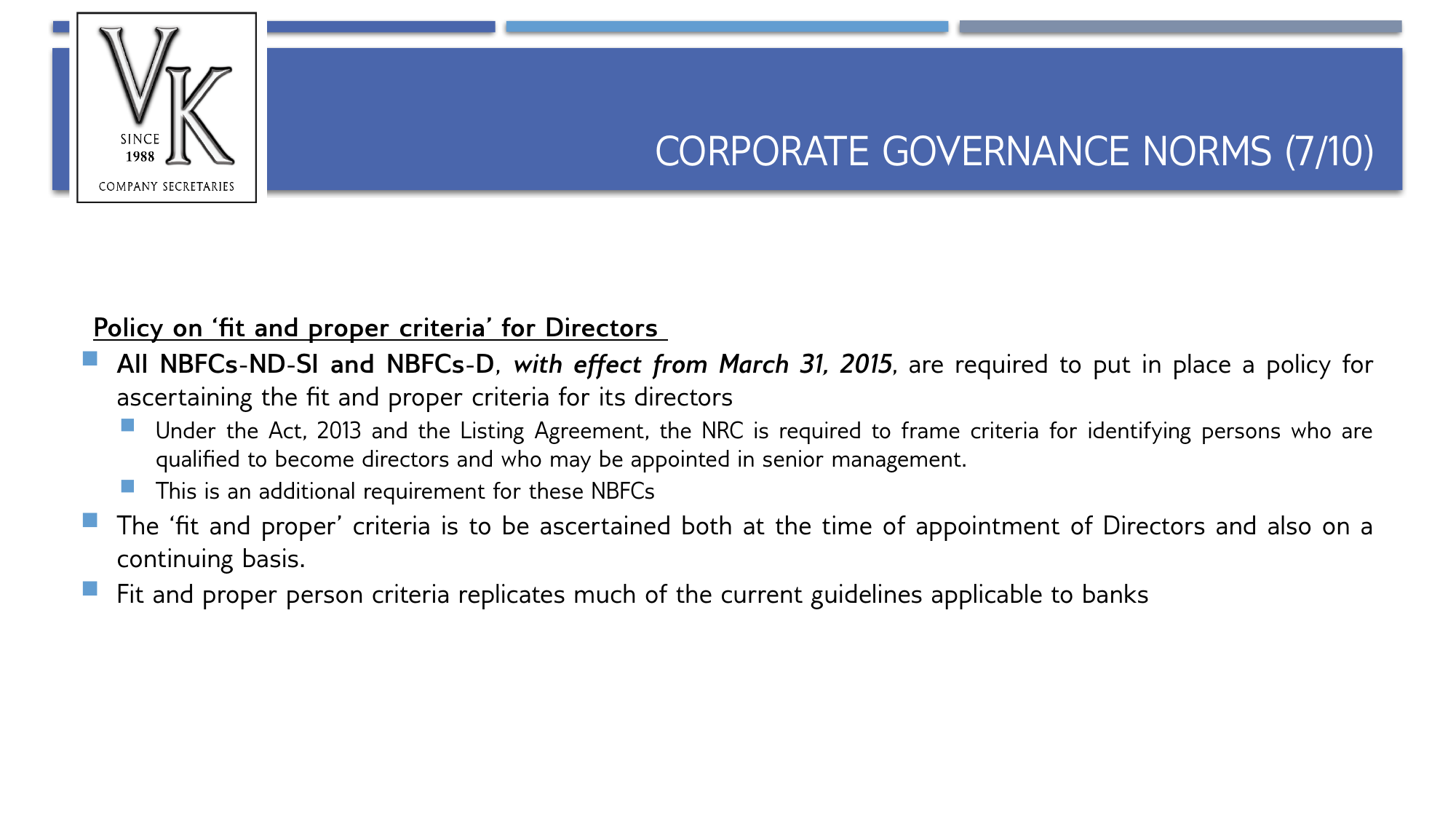

# Corporate governance norms (7/10)

Policy on ‘fit and proper criteria’ for Directors
All NBFCs-ND-SI and NBFCs-D, with effect from March 31, 2015, are required to put in place a policy for ascertaining the fit and proper criteria for its directors
Under the Act, 2013 and the Listing Agreement, the NRC is required to frame criteria for identifying persons who are qualified to become directors and who may be appointed in senior management.
This is an additional requirement for these NBFCs
The ‘fit and proper’ criteria is to be ascertained both at the time of appointment of Directors and also on a continuing basis.
Fit and proper person criteria replicates much of the current guidelines applicable to banks